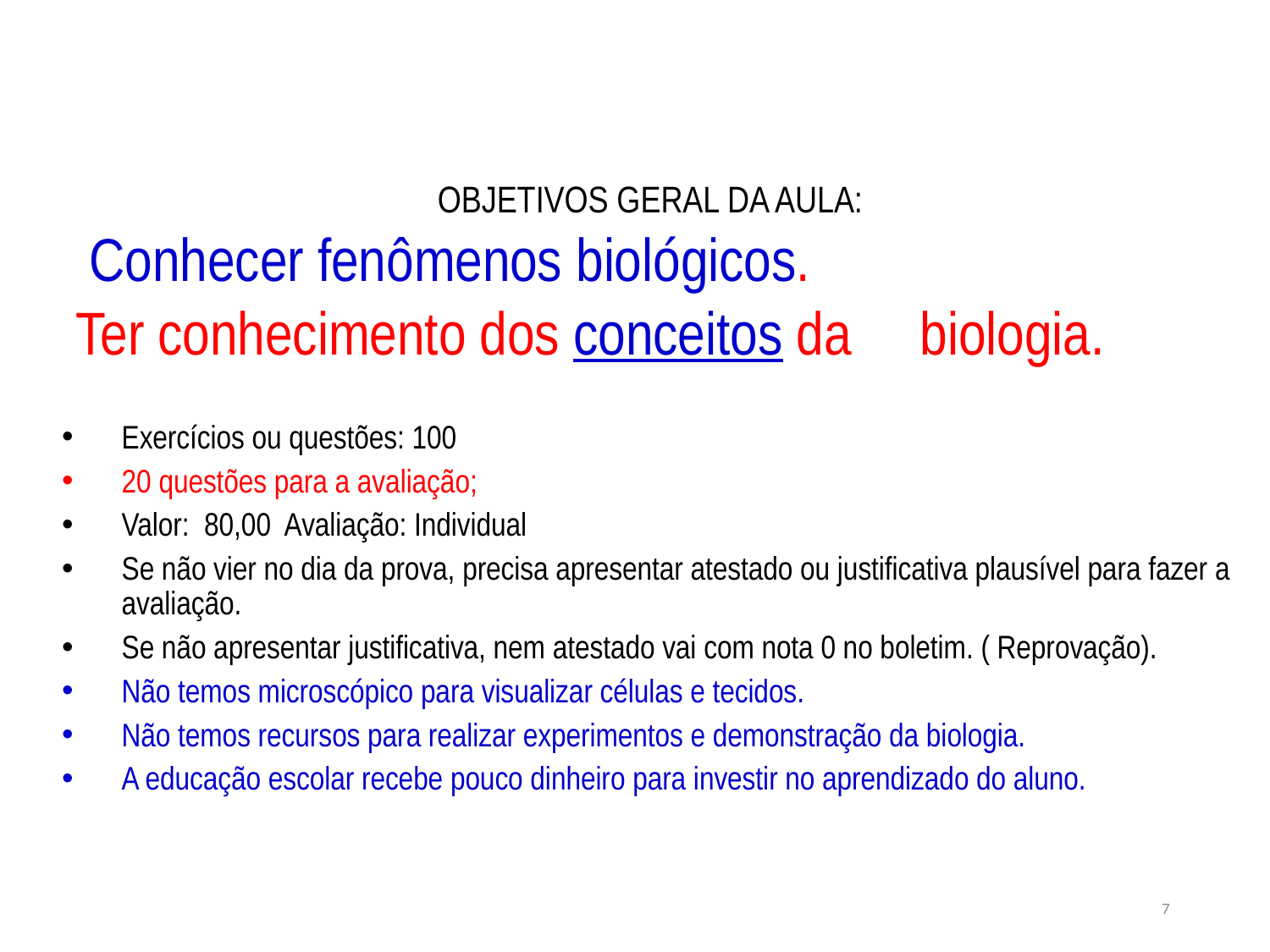

OBJETIVOS GERAL DA AULA:
  Conhecer fenômenos biológicos.
 Ter conhecimento dos conceitos da     biologia.

Exercícios ou questões: 100
20 questões para a avaliação;
Valor:  80,00  Avaliação: Individual
Se não vier no dia da prova, precisa apresentar atestado ou justificativa plausível para fazer a avaliação.
Se não apresentar justificativa, nem atestado vai com nota 0 no boletim. ( Reprovação).
Não temos microscópico para visualizar células e tecidos.
Não temos recursos para realizar experimentos e demonstração da biologia.
A educação escolar recebe pouco dinheiro para investir no aprendizado do aluno.

7